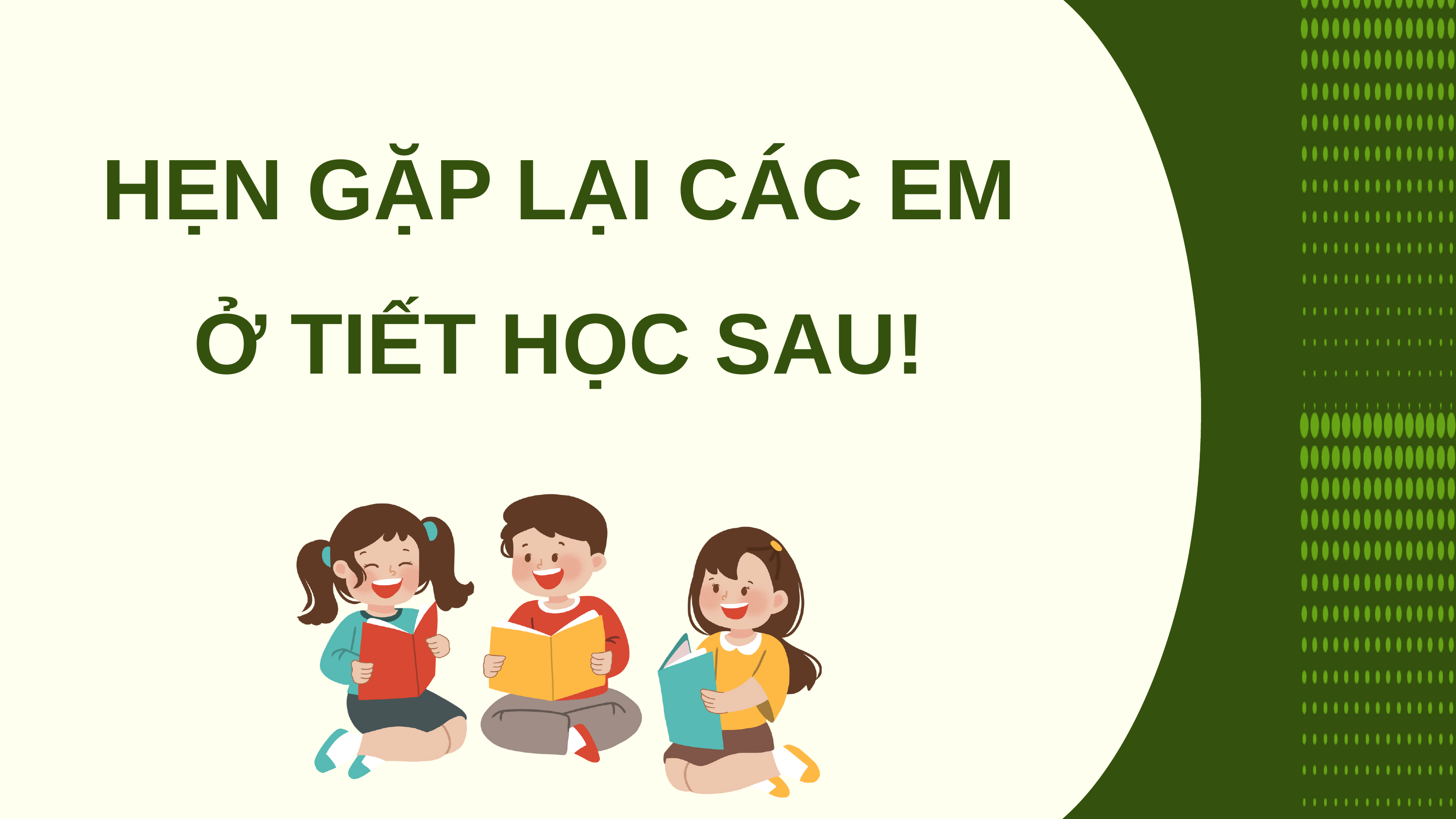

HẸN GẶP LẠI CÁC EM
Ở TIẾT HỌC SAU!